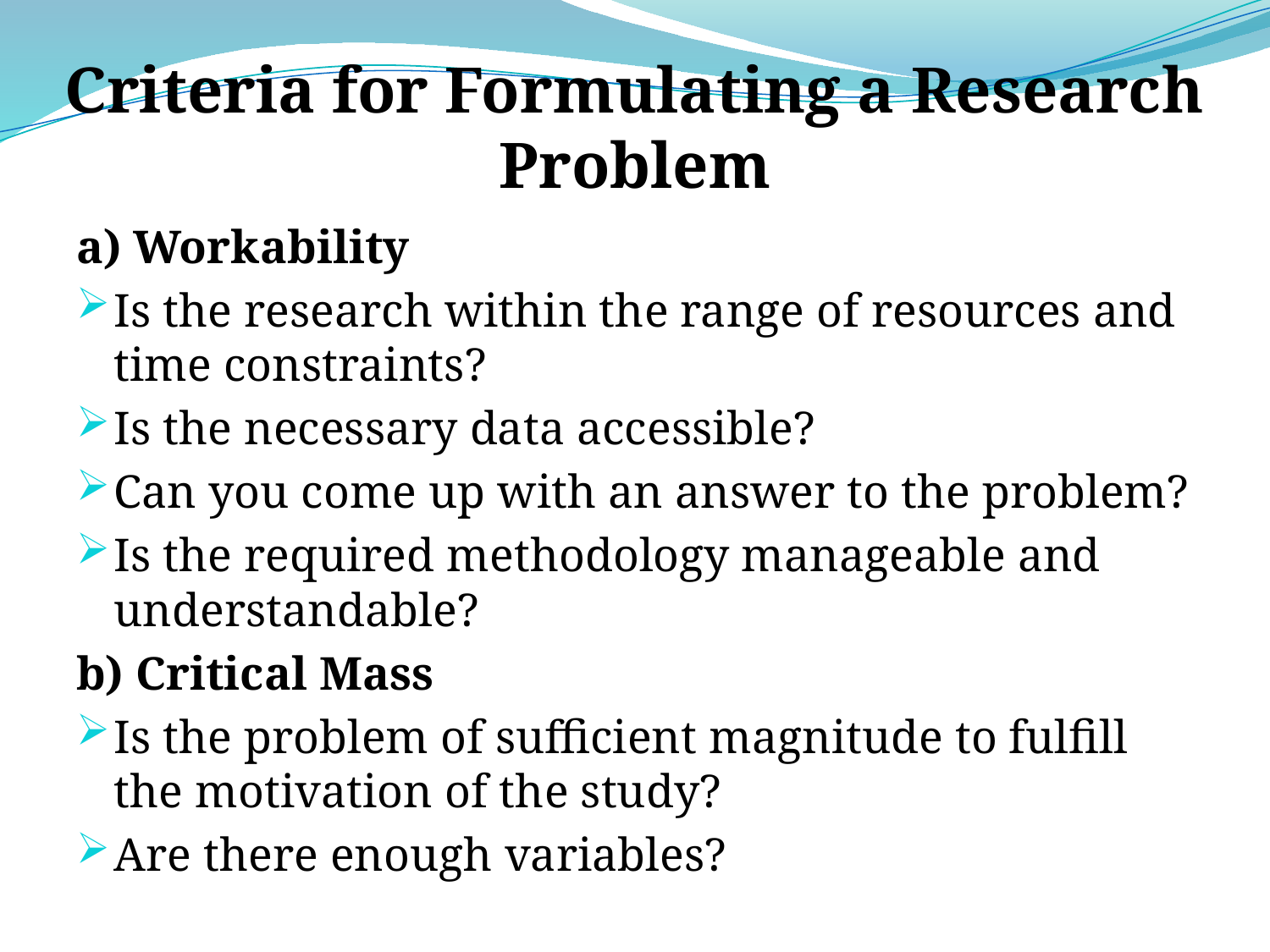

# Criteria for Formulating a Research Problem
a) Workability
Is the research within the range of resources and time constraints?
Is the necessary data accessible?
Can you come up with an answer to the problem?
Is the required methodology manageable and understandable?
b) Critical Mass
Is the problem of sufficient magnitude to fulfill the motivation of the study?
Are there enough variables?